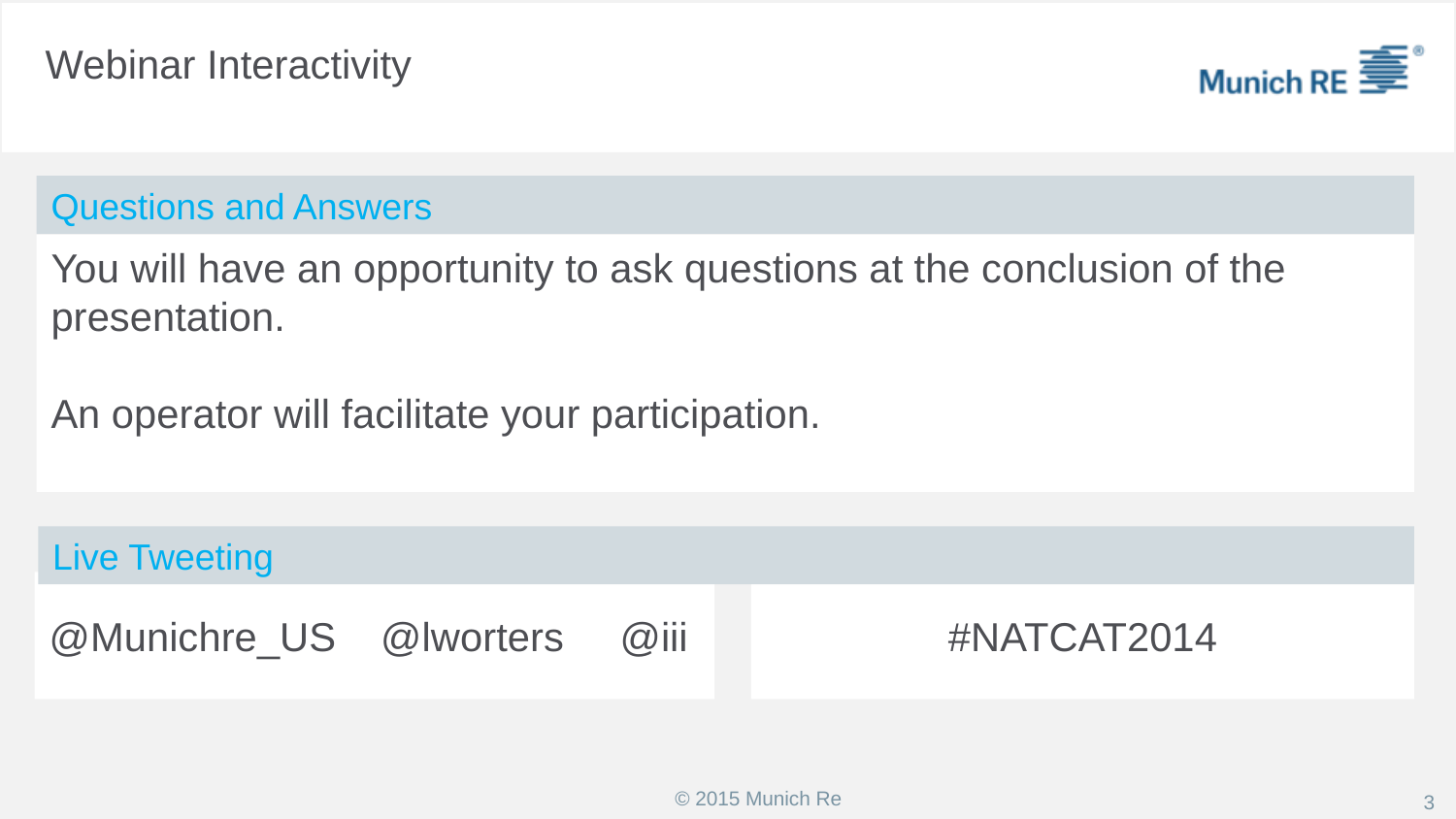

# Webinar Interactivity
Questions and Answers
You will have an opportunity to ask questions at the conclusion of the presentation.

An operator will facilitate your participation.

Live Tweeting
@Munichre_US    @lworters     @iii
#NATCAT2014

3